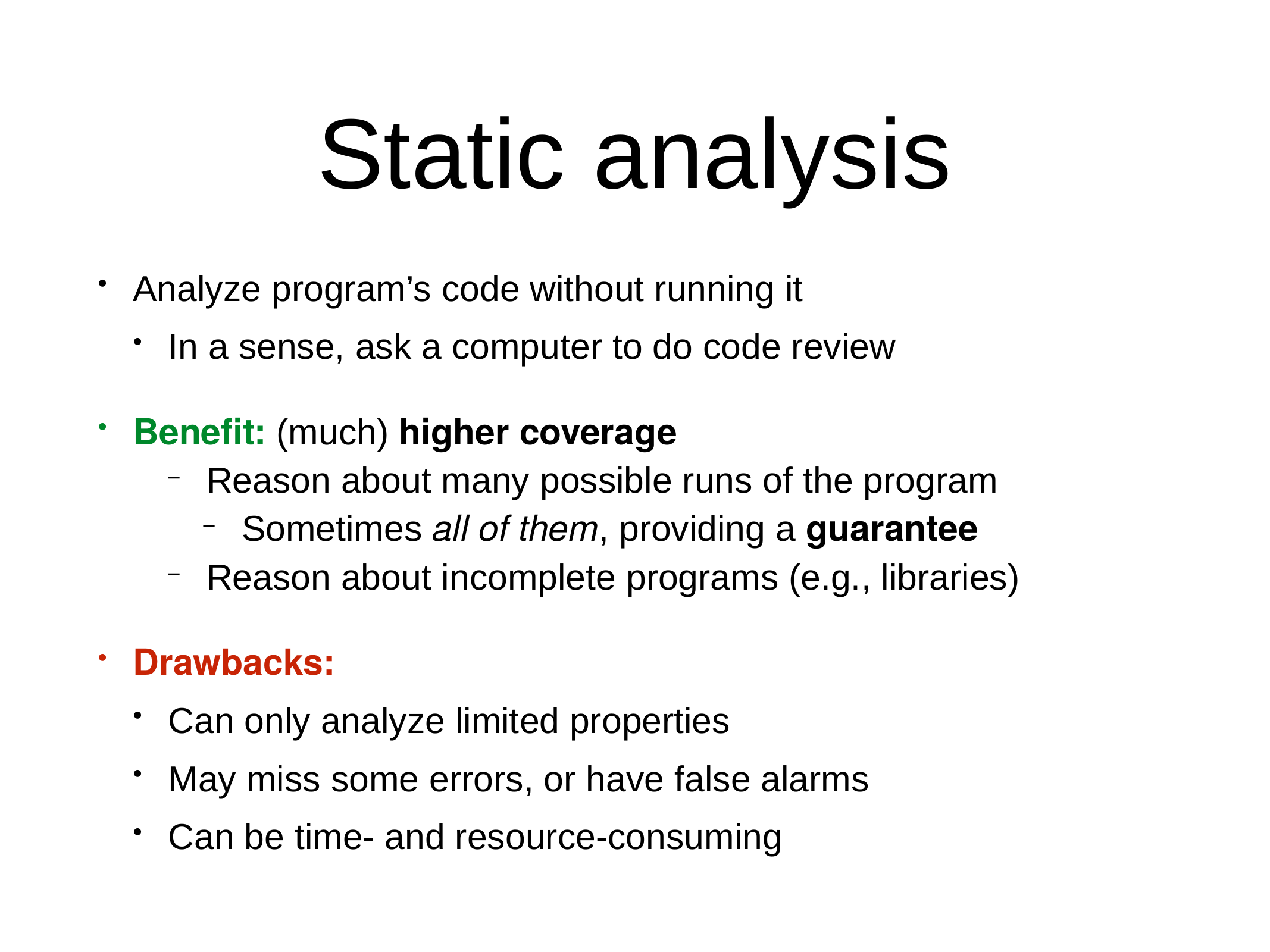

# Static analysis
Analyze program’s code without running it
In a sense, ask a computer to do code review
Benefit: (much) higher coverage
Reason about many possible runs of the program
Sometimes all of them, providing a guarantee
Reason about incomplete programs (e.g., libraries)
Drawbacks:
Can only analyze limited properties
May miss some errors, or have false alarms
Can be time- and resource-consuming